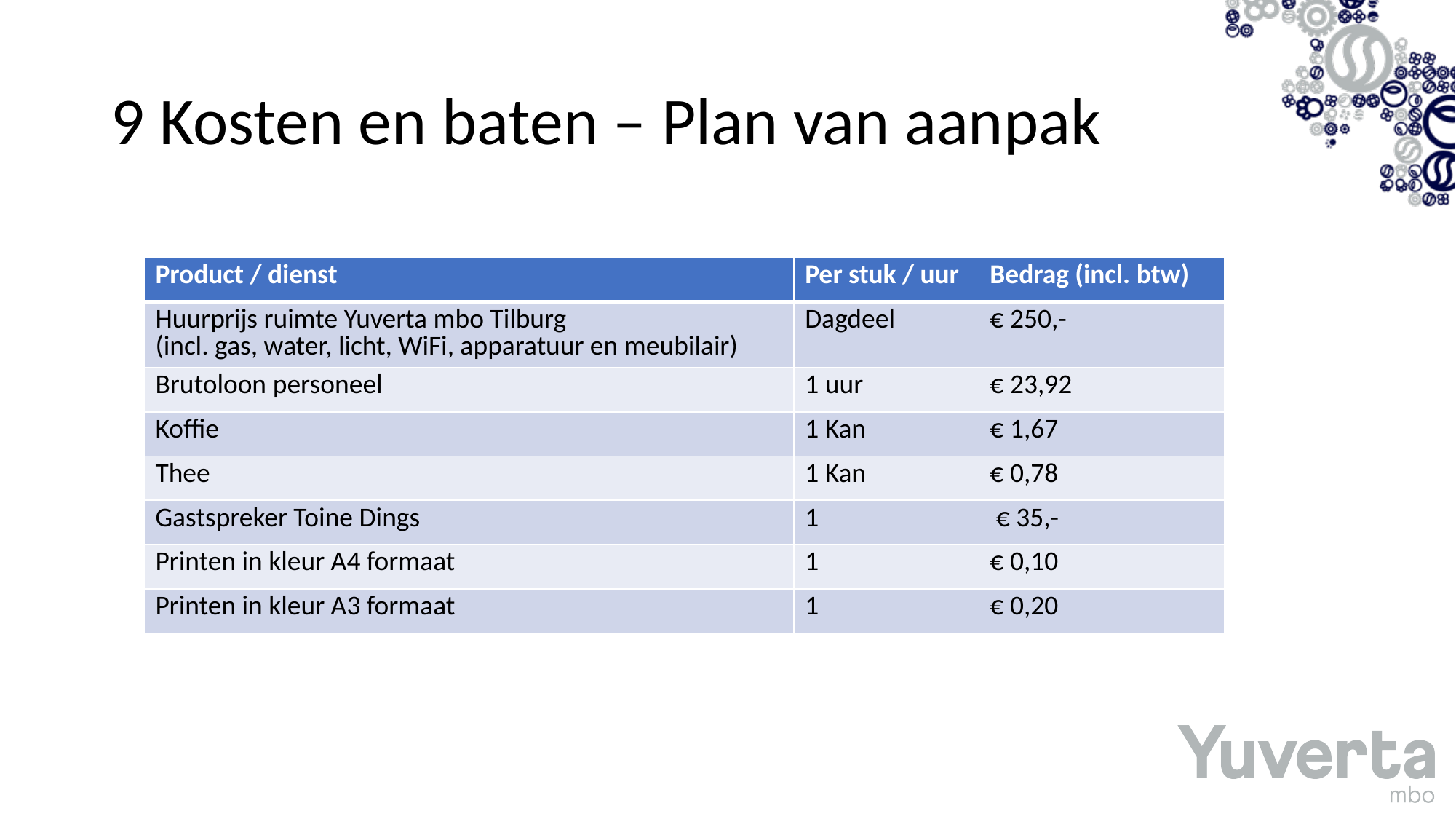

# 9 Kosten en baten – Plan van aanpak

| Product / dienst | Per stuk / uur | Bedrag (incl. btw) |
| --- | --- | --- |
| Huurprijs ruimte Yuverta mbo Tilburg (incl. gas, water, licht, WiFi, apparatuur en meubilair) | Dagdeel | € 250,- |
| Brutoloon personeel | 1 uur | € 23,92 |
| Koffie | 1 Kan | € 1,67 |
| Thee | 1 Kan | € 0,78 |
| Gastspreker Toine Dings | 1 | € 35,- |
| Printen in kleur A4 formaat | 1 | € 0,10 |
| Printen in kleur A3 formaat | 1 | € 0,20 |